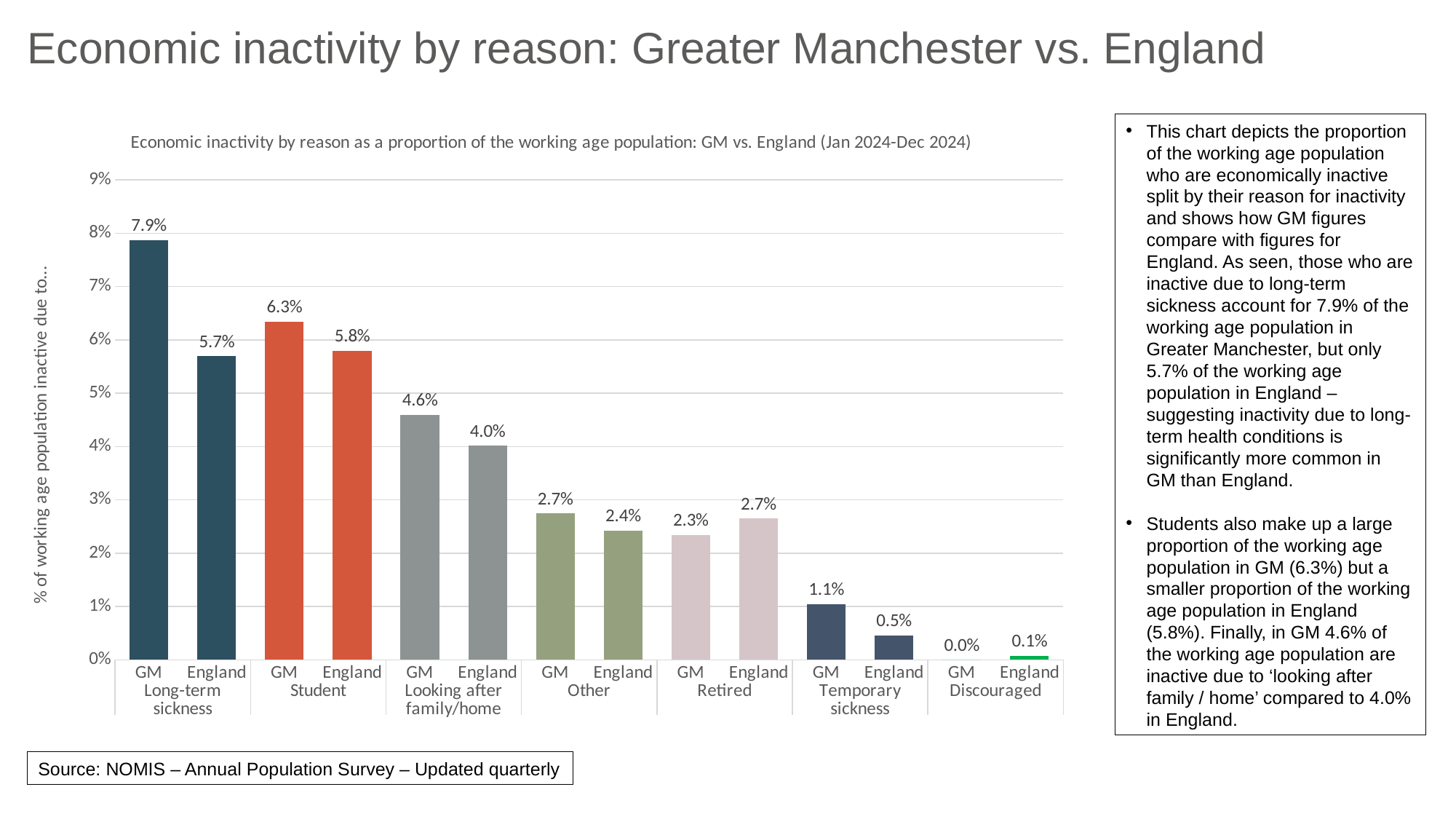

# Economic inactivity by reason: Greater Manchester vs. England

### Chart: Economic inactivity by reason as a proportion of the working age population: GM vs. England (Jan 2024-Dec 2024)

| Category | % working age population inactive for reason |
|---|---|
| GM | 0.07875103619784471 |
| England | 0.05697851434597601 |
| GM | 0.0633876761536336 |
| England | 0.05799907582488299 |
| GM | 0.045924288477479966 |
| England | 0.040127910372023005 |
| GM | 0.02746615087040619 |
| England | 0.024232665338046817 |
| GM | 0.023431887261674497 |
| England | 0.026503414628614844 |
| GM | 0.010500138159712628 |
| England | 0.0046180406920540784 |
| GM | 0.0 |
| England | 0.0007569164301893425 |
This chart depicts the proportion of the working age population who are economically inactive split by their reason for inactivity and shows how GM figures compare with figures for England. As seen, those who are inactive due to long-term sickness account for 7.9% of the working age population in Greater Manchester, but only 5.7% of the working age population in England – suggesting inactivity due to long-term health conditions is significantly more common in GM than England.

Students also make up a large proportion of the working age population in GM (6.3%) but a smaller proportion of the working age population in England (5.8%). Finally, in GM 4.6% of the working age population are inactive due to ‘looking after family / home’ compared to 4.0% in England.
Source: NOMIS – Annual Population Survey – Updated quarterly